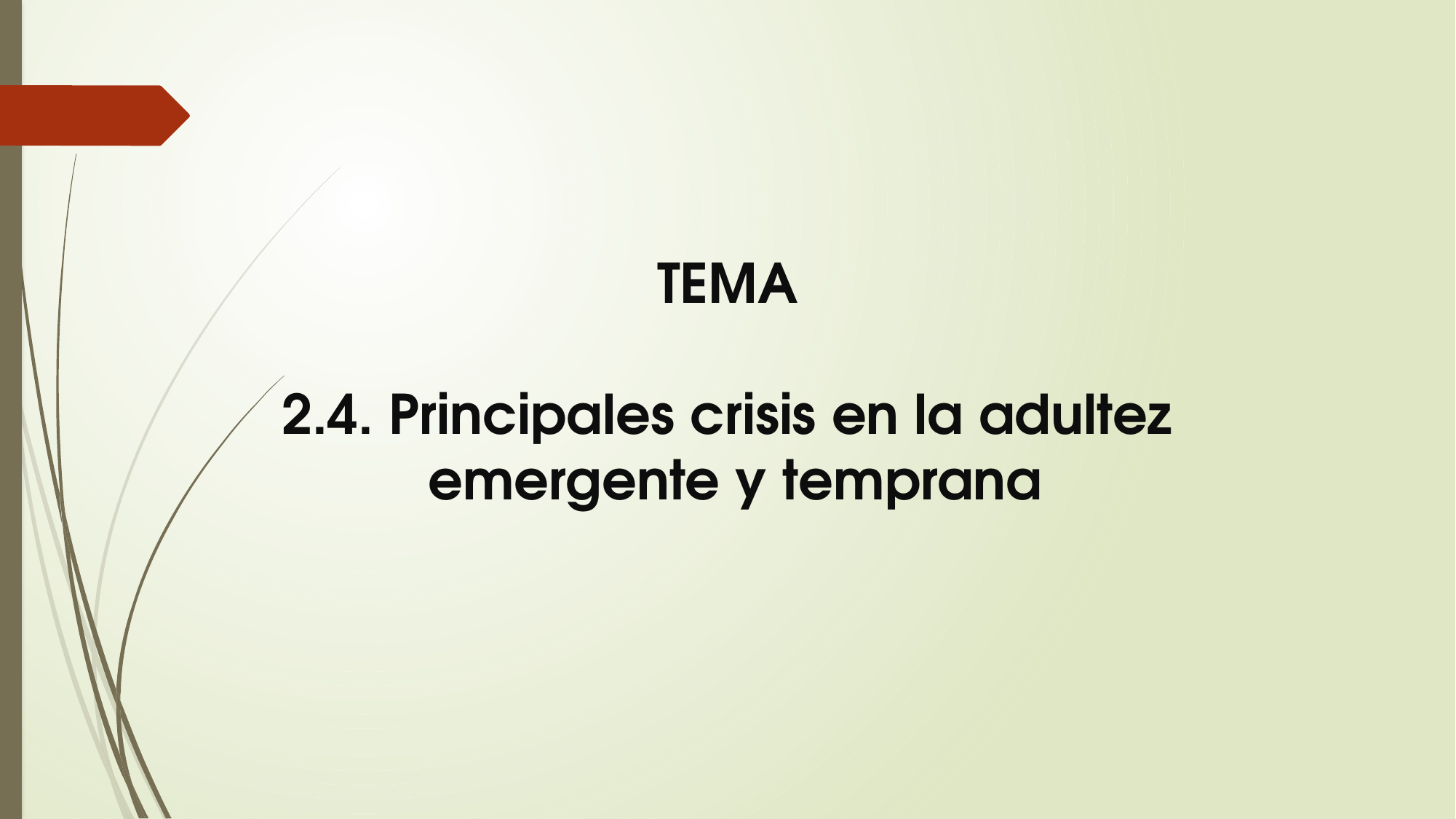

# TEMA 2.4. Principales crisis en la adultez emergente y temprana